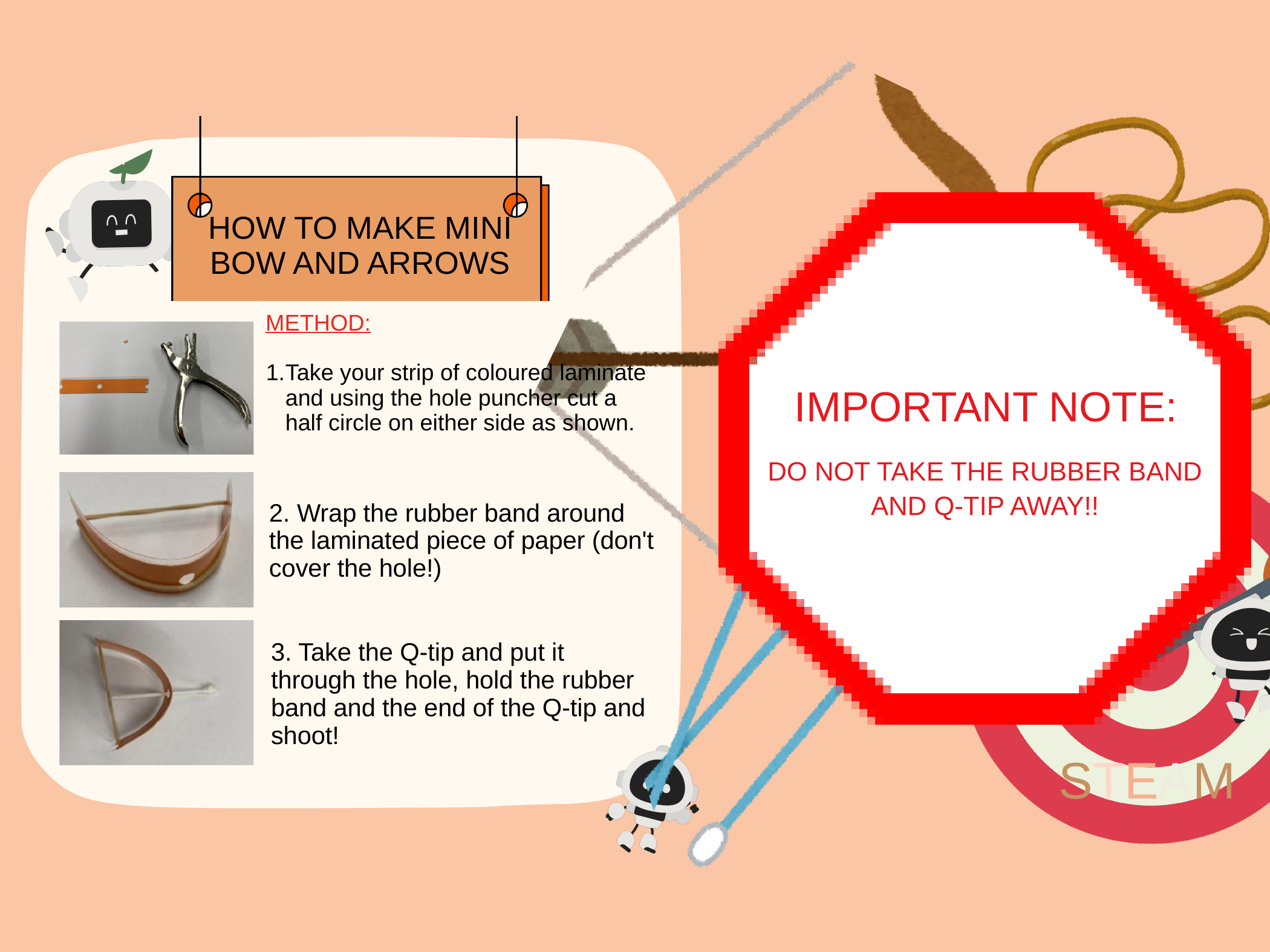

HOW TO MAKE MINI BOW AND ARROWS
   METHOD:

Take your strip of coloured laminate and using the hole puncher cut a half circle on either side as shown.

IMPORTANT NOTE:
DO NOT TAKE THE RUBBER BAND AND Q-TIP AWAY!!

2. Wrap the rubber band around the laminated piece of paper (don't cover the hole!)

3. Take the Q-tip and put it through the hole, hold the rubber band and the end of the Q-tip and shoot!

STEAM